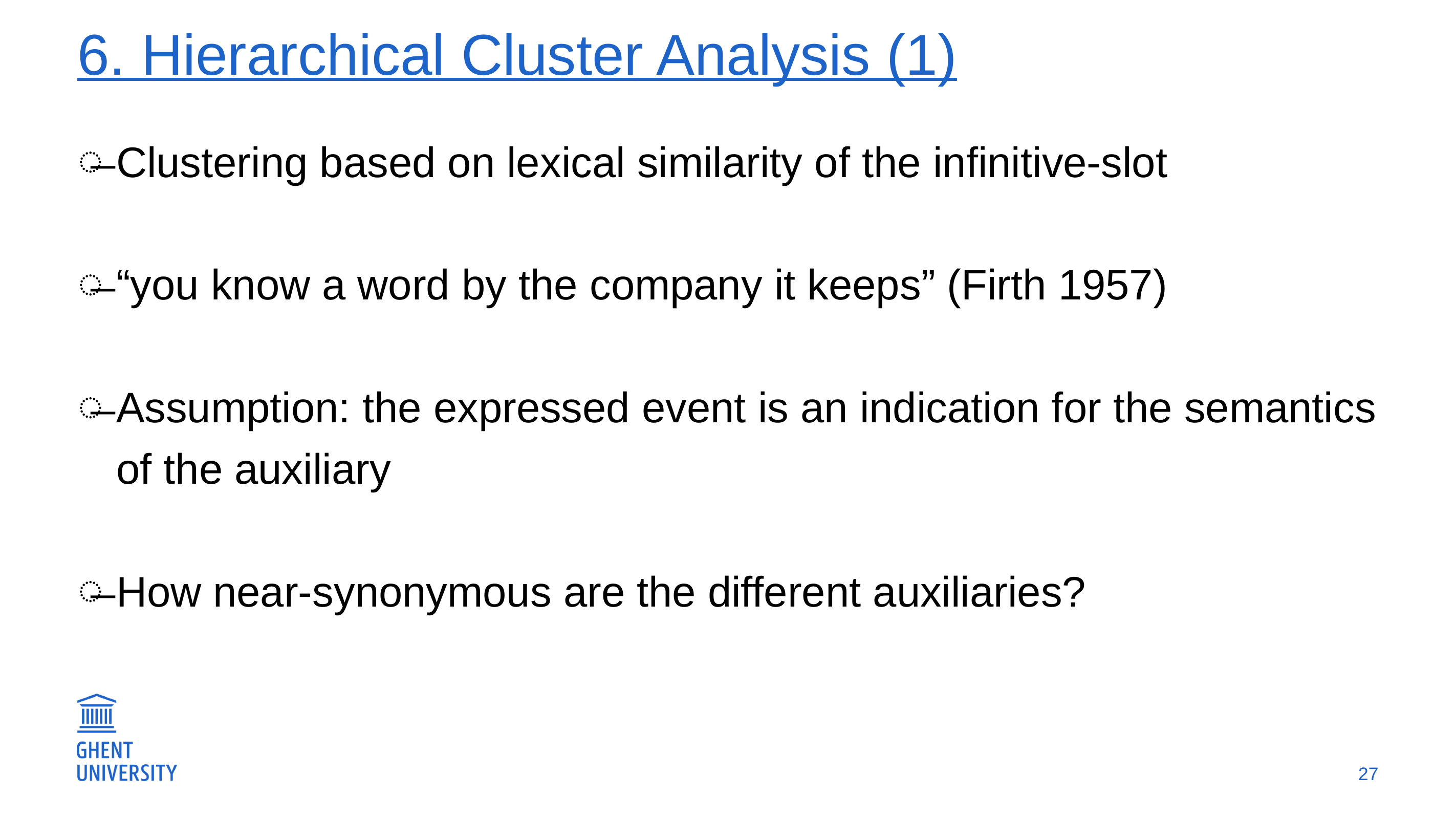

# 6. Hierarchical Cluster Analysis (1)
Clustering based on lexical similarity of the infinitive-slot

“you know a word by the company it keeps” (Firth 1957)

Assumption: the expressed event is an indication for the semantics of the auxiliary

How near-synonymous are the different auxiliaries?

27